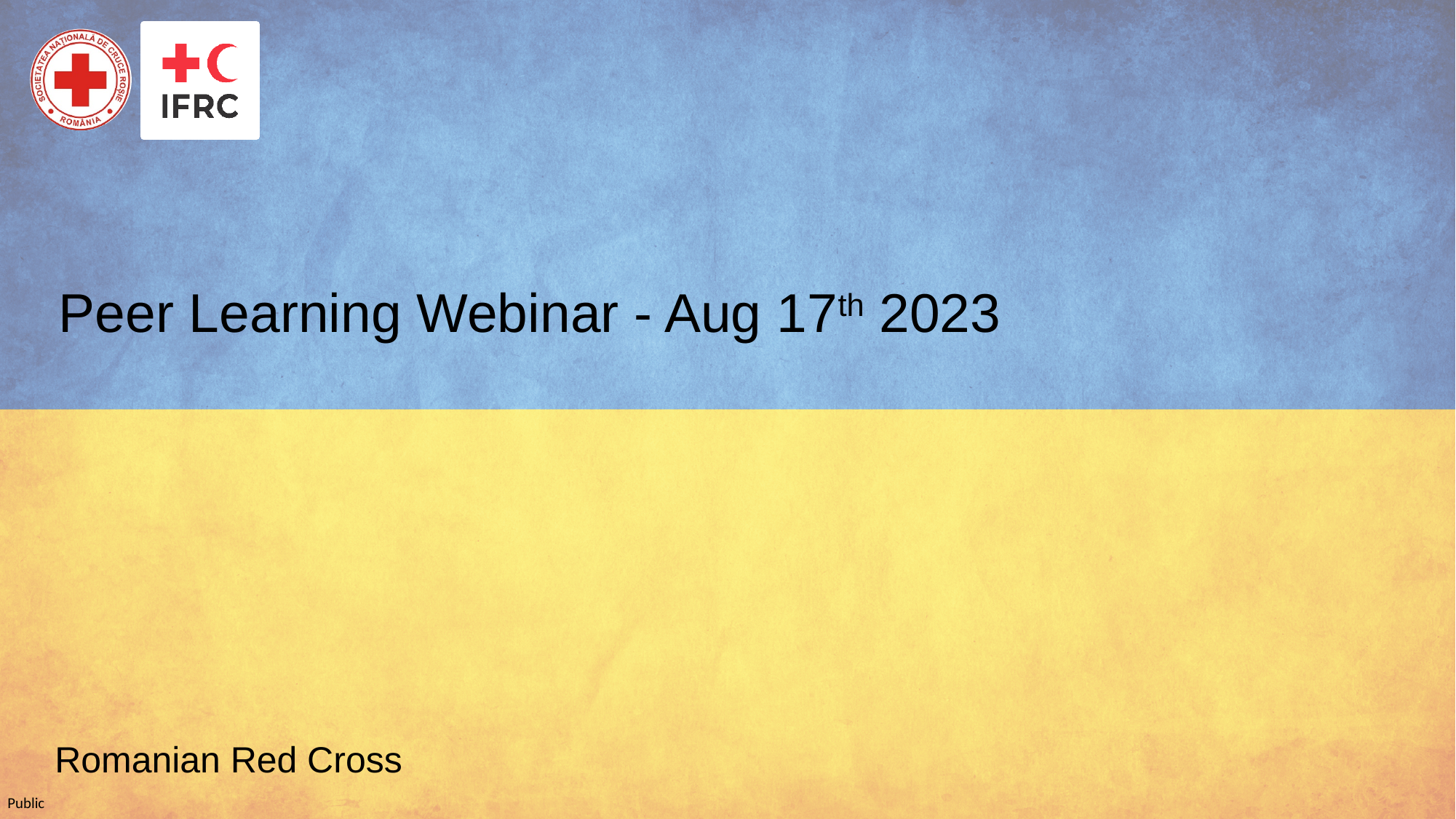

Peer Learning Webinar - Aug 17th 2023
Romanian Red Cross